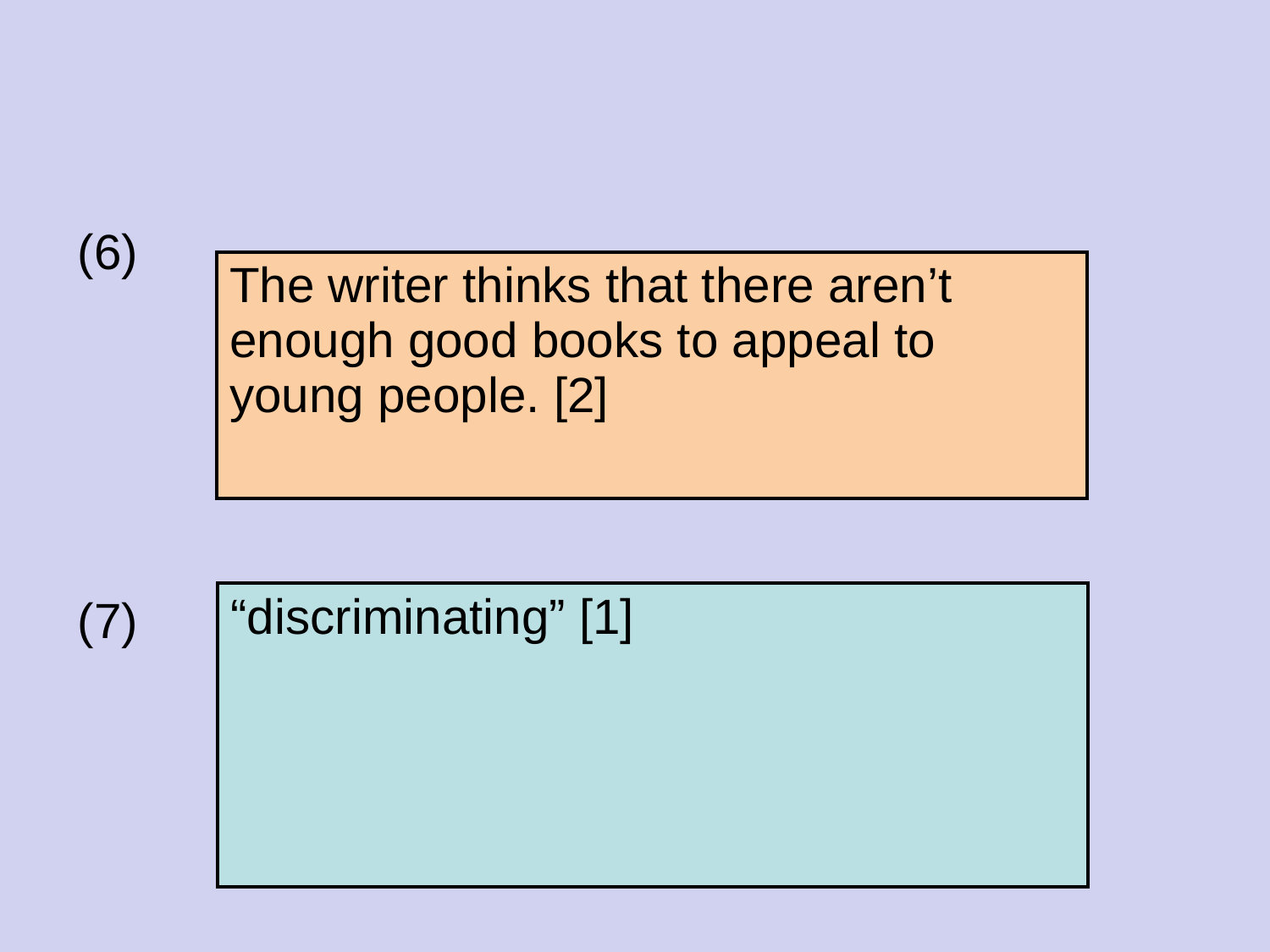

#
(6)

| The writer thinks that there aren’t enough good books to appeal to young people. [2] |
| --- |

(7)
| “discriminating” [1] |
| --- |